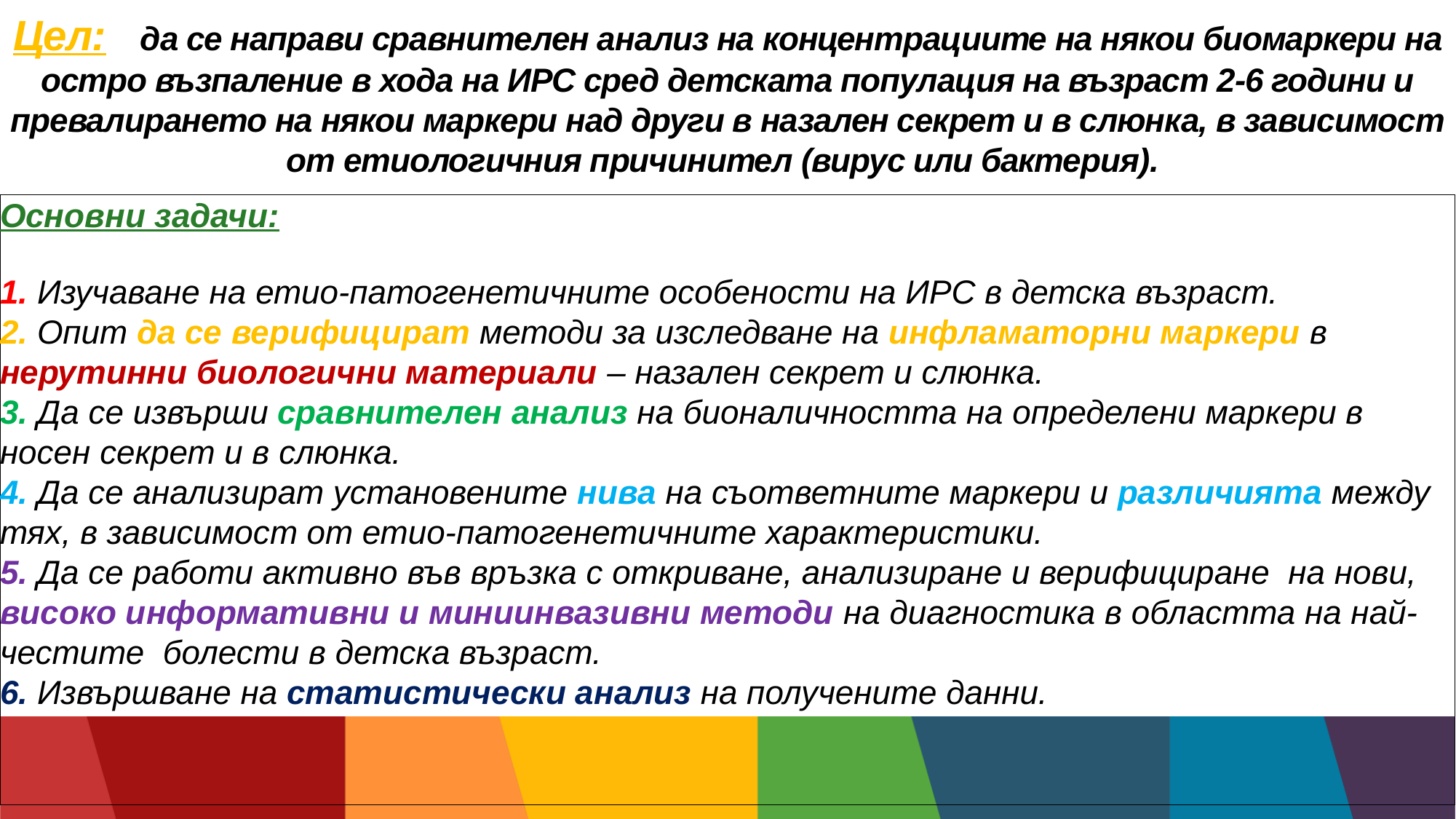

# Цел:   да се направи сравнителен анализ на концентрациите на някои биомаркери на остро възпаление в хода на ИРС сред детската популация на възраст 2-6 години и превалирането на някои маркери над други в назален секрет и в слюнка, в зависимост от етиологичния причинител (вирус или бактерия).
Основни задачи:

1. Изучаване на етио-патогенетичните особености на ИРС в детска възраст.
2. Опит да се верифицират методи за изследване на инфламаторни маркери в нерутинни биологични материали – назален секрет и слюнка.
3. Да се извърши сравнителен анализ на бионаличността на определени маркери в носен секрет и в слюнка.
4. Да се анализират установените нива на съответните маркери и различията между тях, в зависимост от етио-патогенетичните характеристики.
5. Да се работи активно във връзка с откриване, анализиране и верифициране  на нови, високо информативни и миниинвазивни методи на диагностика в областта на най-честите  болести в детска възраст.
6. Извършване на статистически анализ на получените данни.